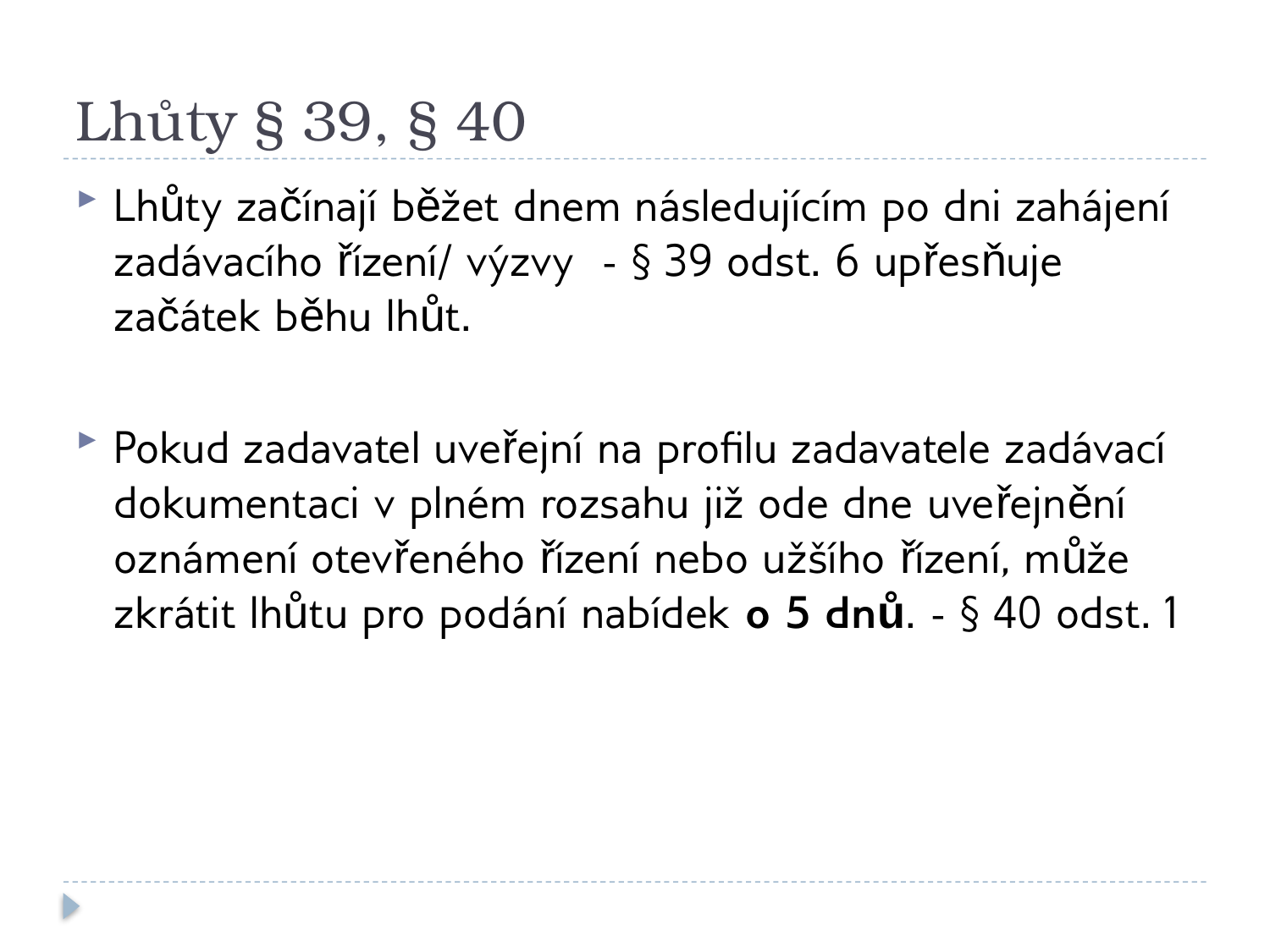

# Lhůty § 39, § 40
Lhůty začínají běžet dnem následujícím po dni zahájení zadávacího řízení/ výzvy  - § 39 odst. 6 upřesňuje začátek běhu lhůt.

Pokud zadavatel uveřejní na profilu zadavatele zadávací dokumentaci v plném rozsahu již ode dne uveřejnění oznámení otevřeného řízení nebo užšího řízení, může zkrátit lhůtu pro podání nabídek o 5 dnů. - § 40 odst. 1